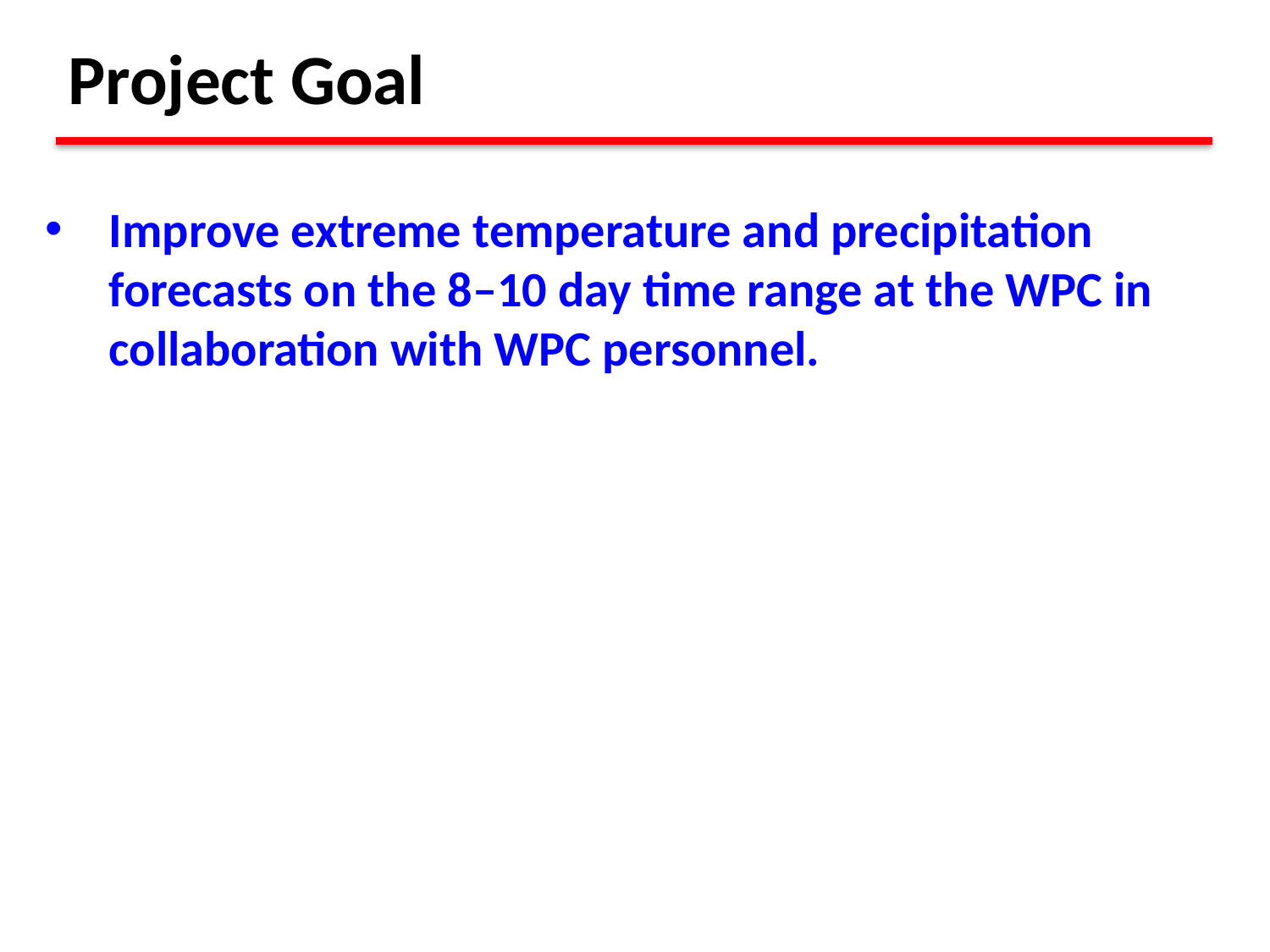

Project Goal
Improve extreme temperature and precipitation forecasts on the 8–10 day time range at the WPC in collaboration with WPC personnel.